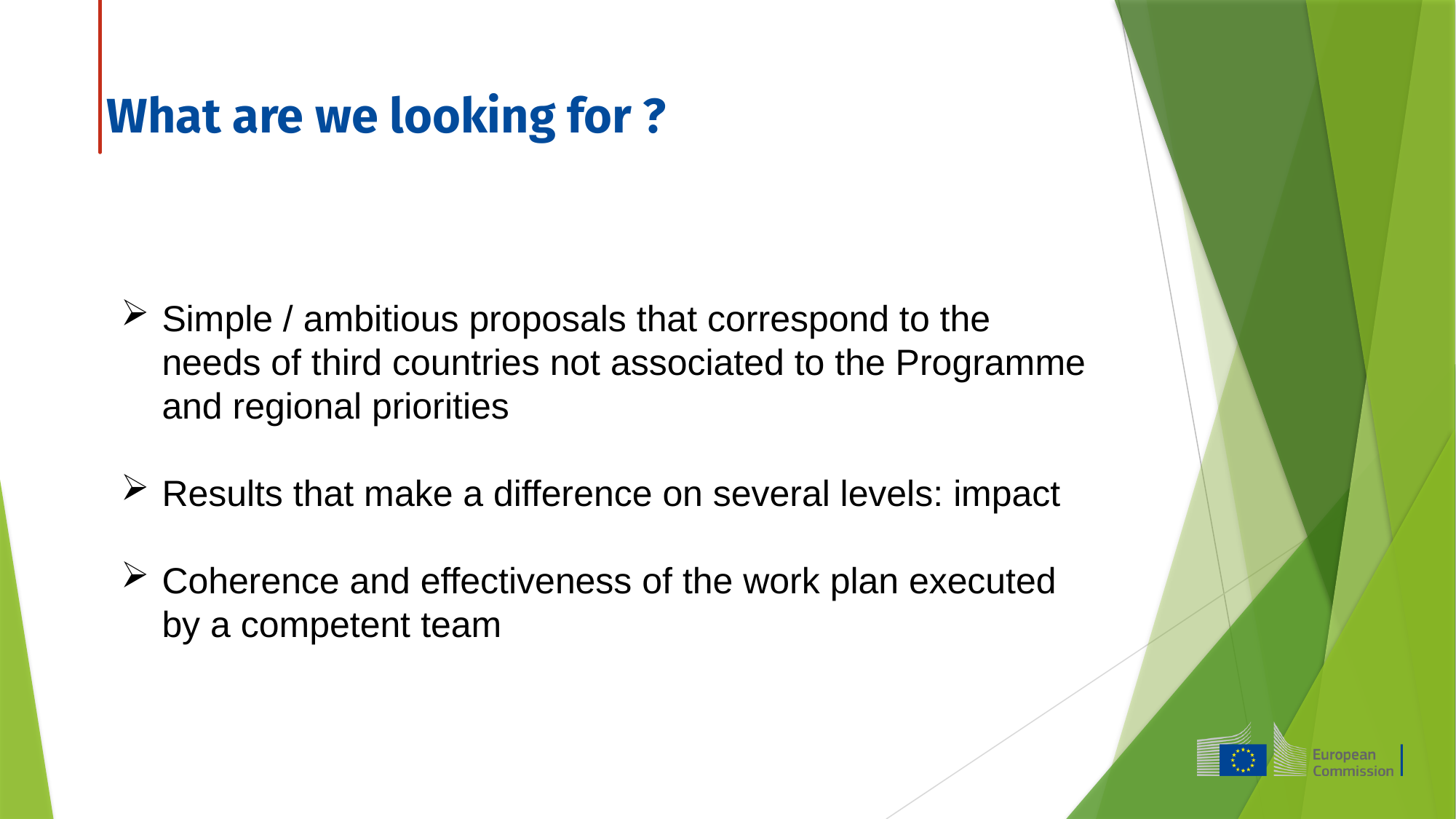

# What are we looking for ?
Simple / ambitious proposals that correspond to the needs of third countries not associated to the Programme and regional priorities

Results that make a difference on several levels: impact

Coherence and effectiveness of the work plan executed by a competent team